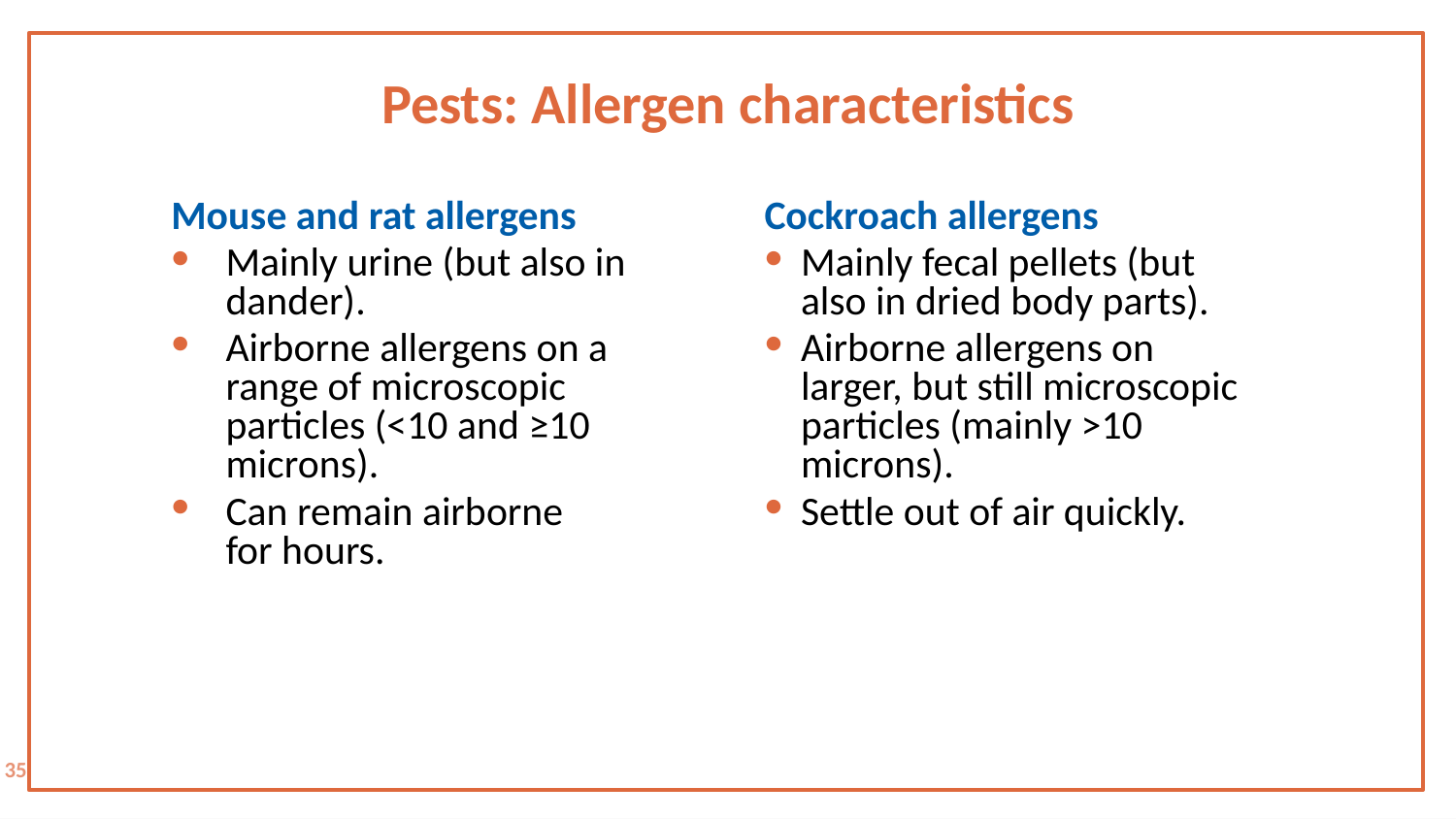

# Pests: Allergen characteristics
Cockroach allergens
Mainly fecal pellets (but also in dried body parts).
Airborne allergens on larger, but still microscopic particles (mainly >10 microns).
Settle out of air quickly.
Mouse and rat allergens
Mainly urine (but also in dander).
Airborne allergens on a range of microscopic particles (<10 and ≥10 microns).
Can remain airborne
for hours.